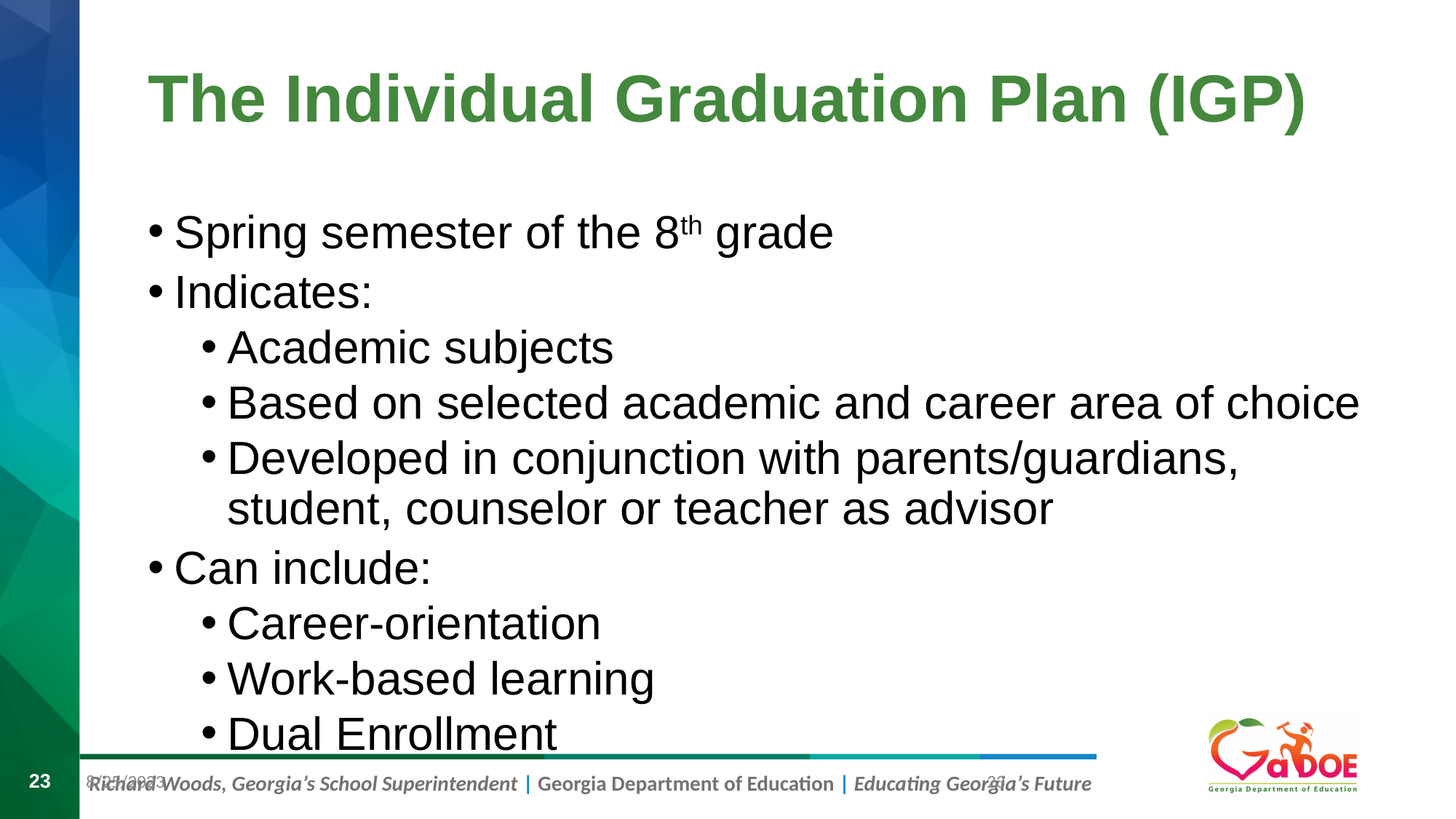

# The Individual Graduation Plan (IGP)
Spring semester of the 8th grade
Indicates:
Academic subjects
Based on selected academic and career area of choice
Developed in conjunction with parents/guardians, student, counselor or teacher as advisor
Can include:
Career-orientation
Work-based learning
Dual Enrollment

8/25/2023
23